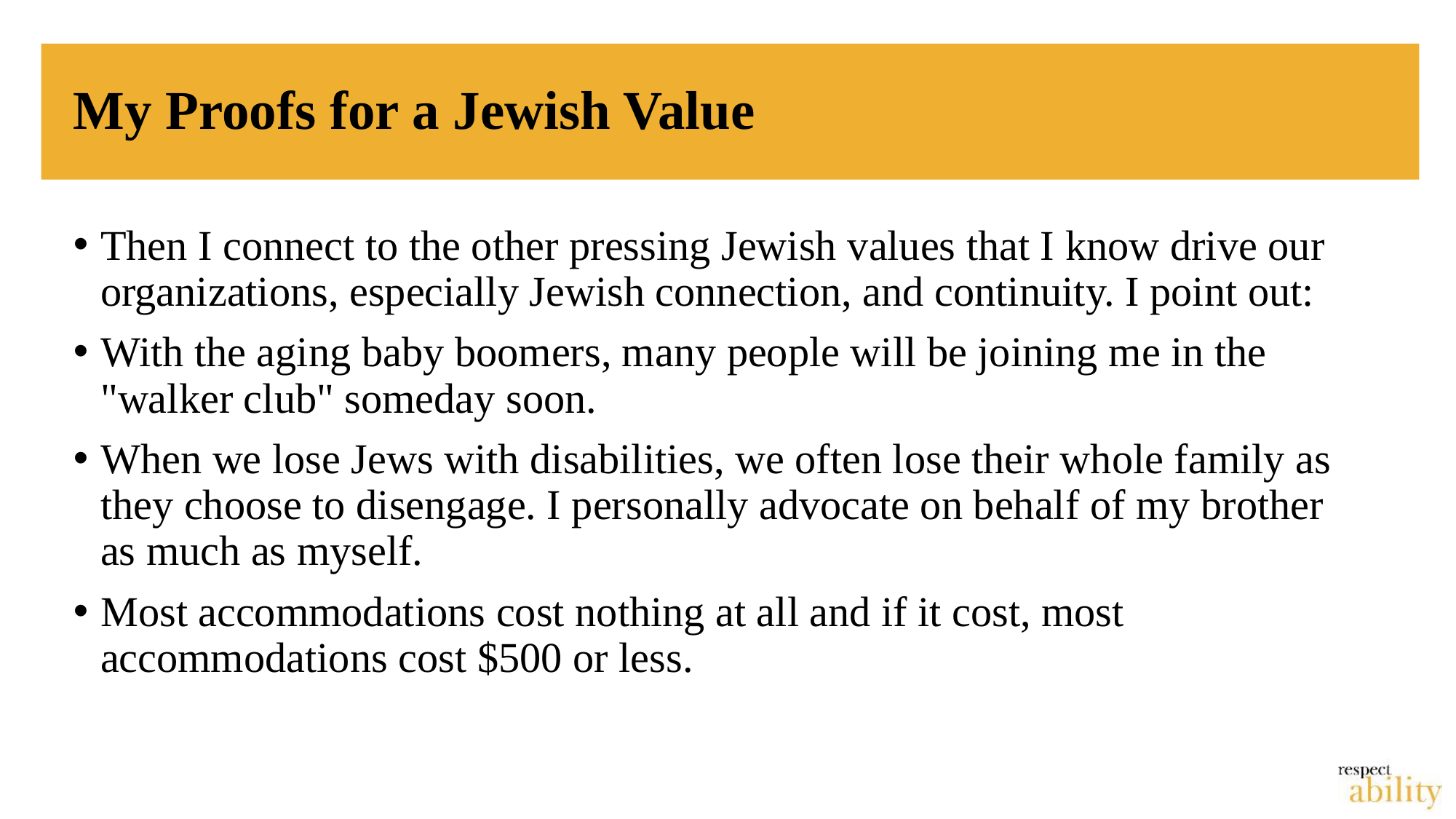

# My Proofs for a Jewish Value
Then I connect to the other pressing Jewish values that I know drive our organizations, especially Jewish connection, and continuity. I point out:
With the aging baby boomers, many people will be joining me in the "walker club" someday soon.
When we lose Jews with disabilities, we often lose their whole family as they choose to disengage. I personally advocate on behalf of my brother as much as myself.
Most accommodations cost nothing at all and if it cost, most accommodations cost $500 or less.